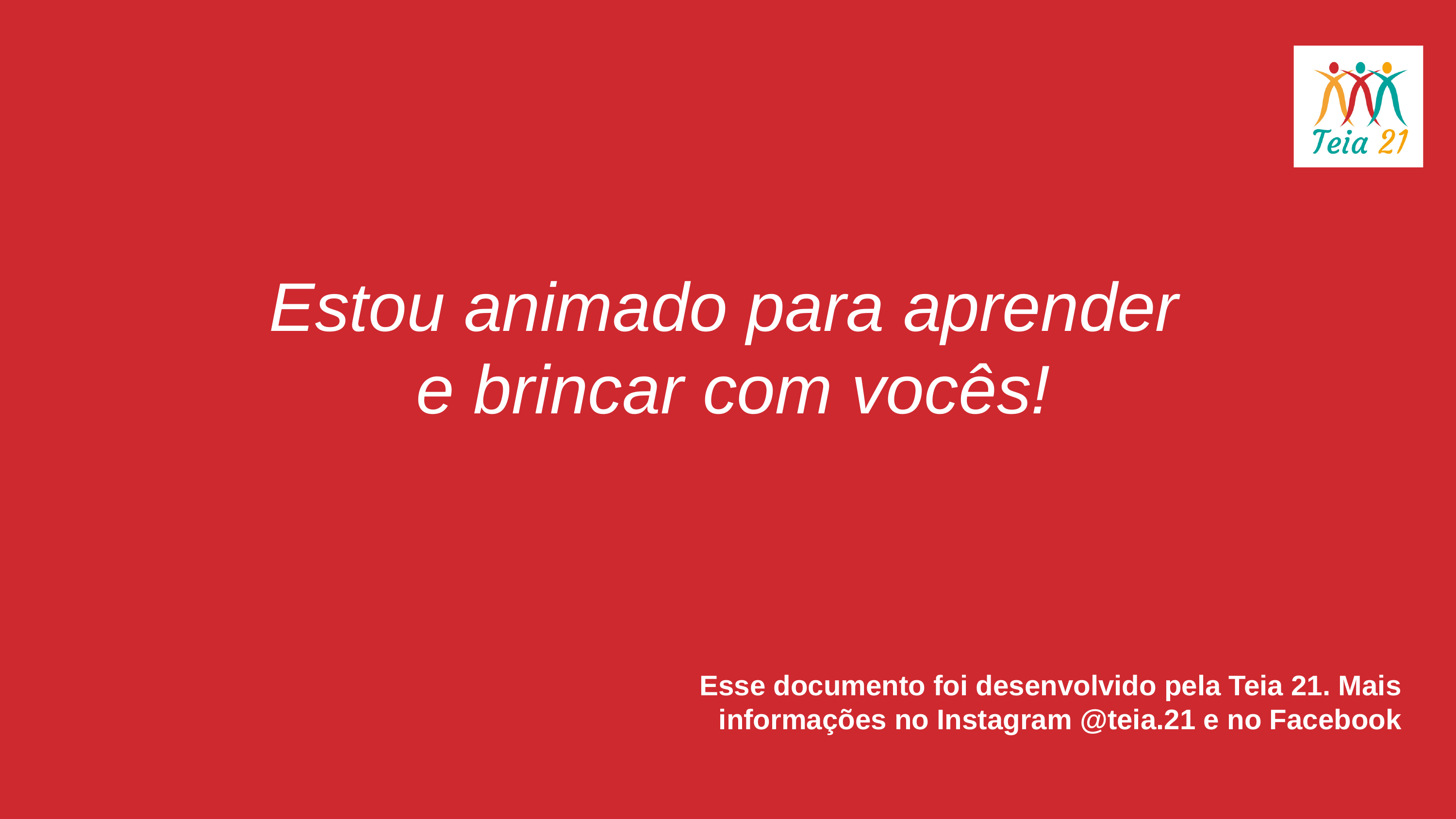

Estou animado para aprender
e brincar com vocês!
Esse documento foi desenvolvido pela Teia 21. Mais informações no Instagram @teia.21 e no Facebook